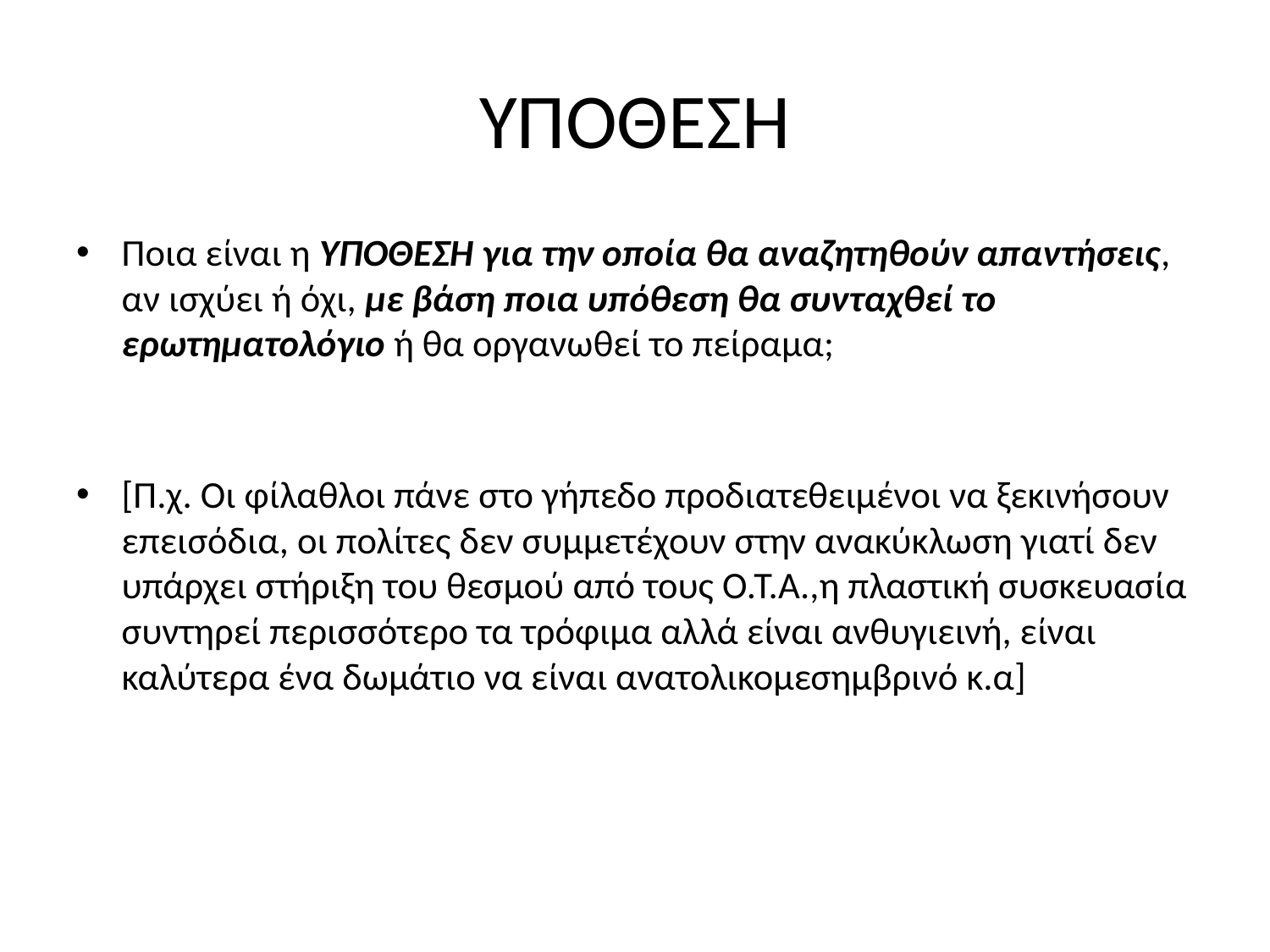

# ΥΠΟΘΕΣΗ
Ποια είναι η ΥΠΟΘΕΣΗ για την οποία θα αναζητηθούν απαντήσεις, αν ισχύει ή όχι, με βάση ποια υπόθεση θα συνταχθεί το ερωτηματολόγιο ή θα οργανωθεί το πείραμα;

[Π.χ. Οι φίλαθλοι πάνε στο γήπεδο προδιατεθειμένοι να ξεκινήσουν επεισόδια, οι πολίτες δεν συμμετέχουν στην ανακύκλωση γιατί δεν υπάρχει στήριξη του θεσμού από τους Ο.Τ.Α.,η πλαστική συσκευασία συντηρεί περισσότερο τα τρόφιμα αλλά είναι ανθυγιεινή, είναι καλύτερα ένα δωμάτιο να είναι ανατολικομεσημβρινό κ.α]